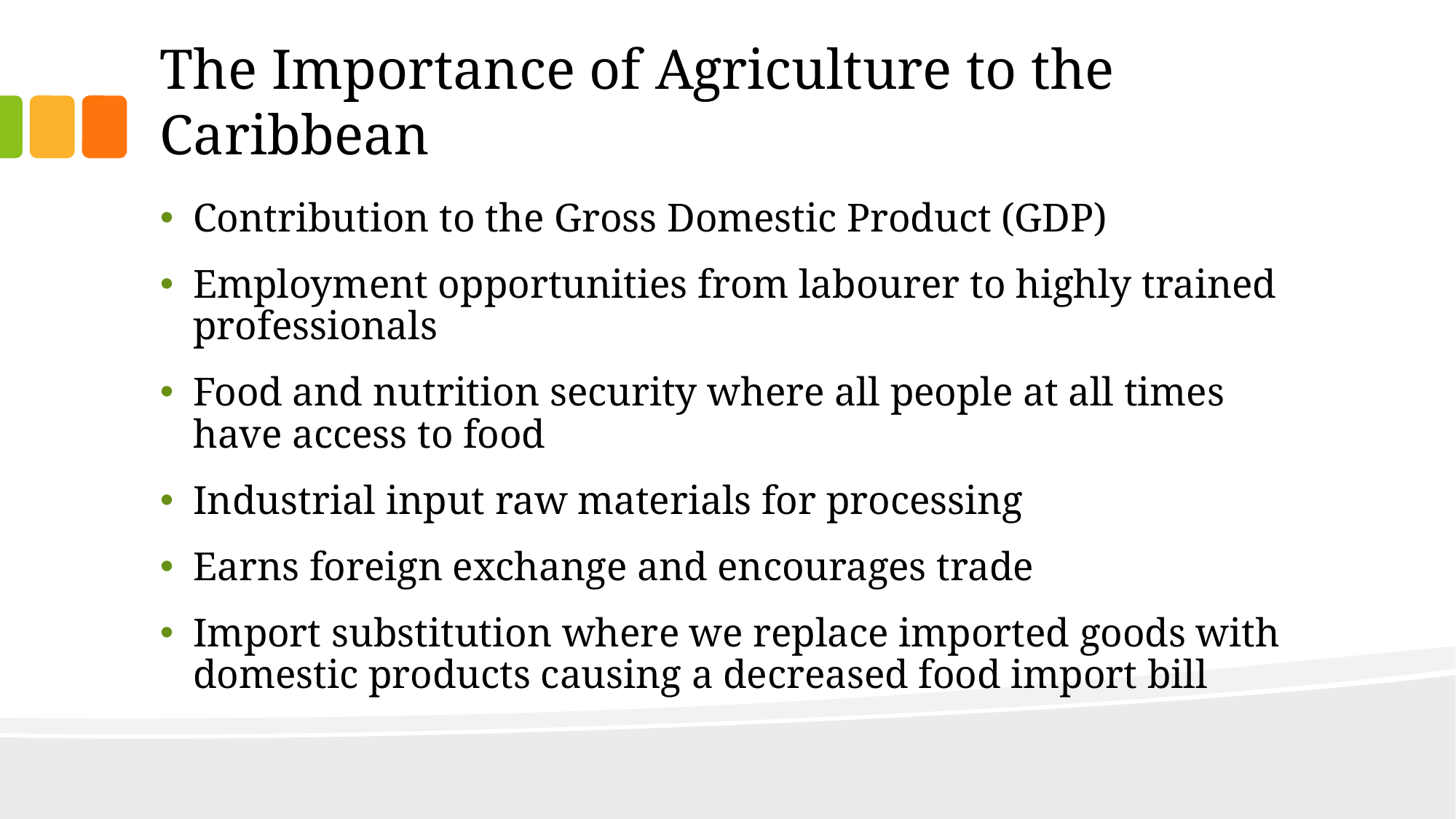

# The Importance of Agriculture to the Caribbean
Contribution to the Gross Domestic Product (GDP)
Employment opportunities from labourer to highly trained professionals
Food and nutrition security where all people at all times have access to food
Industrial input raw materials for processing
Earns foreign exchange and encourages trade
Import substitution where we replace imported goods with domestic products causing a decreased food import bill